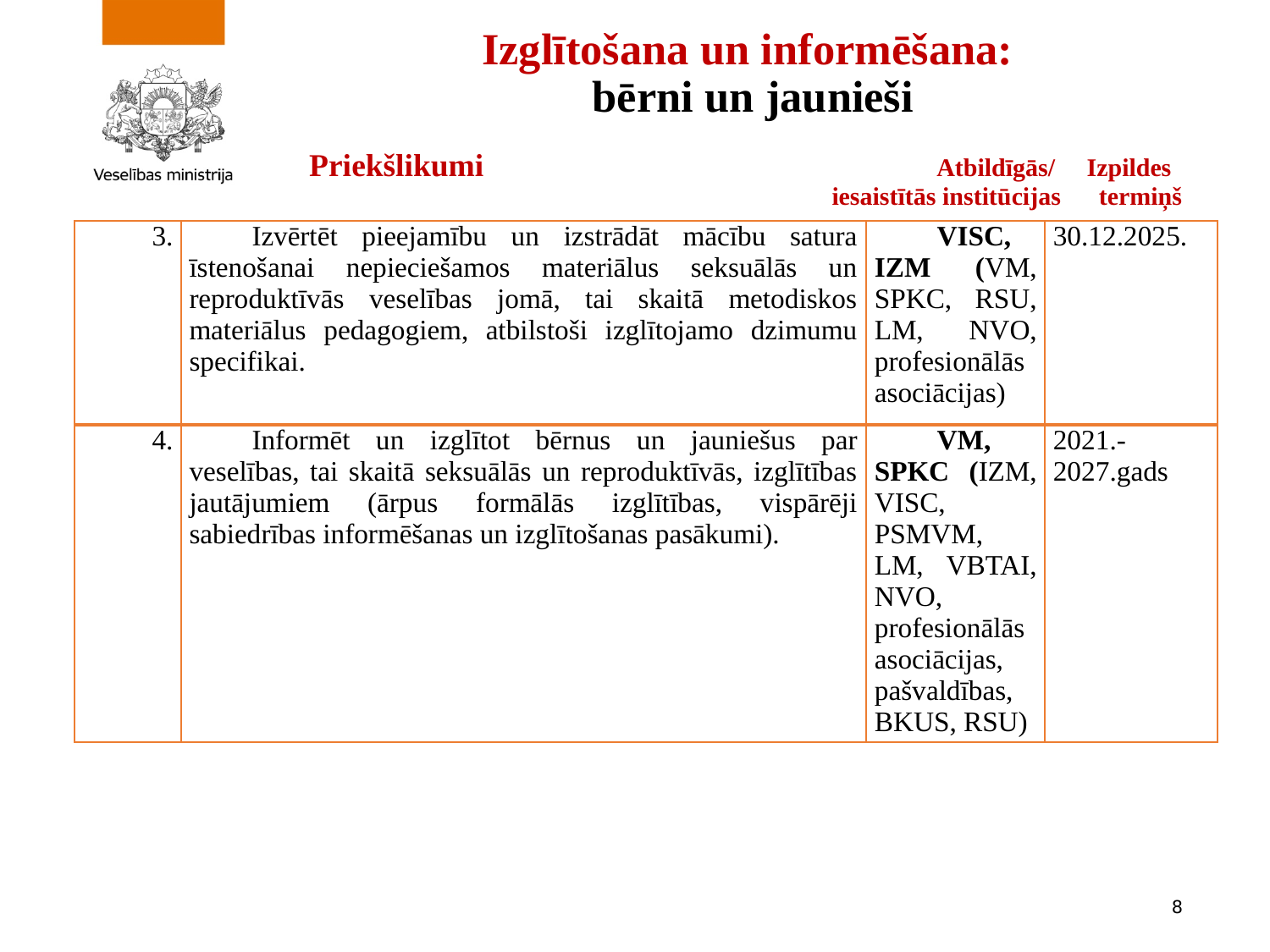

# Izglītošana un informēšana: bērni un jaunieši Priekšlikumi                                                                       Atbildīgās/     Izpildes iesaistītās institūcijas      termiņš
| 3. | Izvērtēt pieejamību un izstrādāt mācību satura īstenošanai nepieciešamos materiālus seksuālās un reproduktīvās veselības jomā, tai skaitā metodiskos materiālus pedagogiem, atbilstoši izglītojamo dzimumu specifikai. | VISC, IZM (VM, SPKC, RSU, LM, NVO, profesionālās asociācijas) | 30.12.2025. |
| --- | --- | --- | --- |
| 4. | Informēt un izglītot bērnus un jauniešus par veselības, tai skaitā seksuālās un reproduktīvās, izglītības jautājumiem (ārpus formālās izglītības, vispārēji sabiedrības informēšanas un izglītošanas pasākumi). | VM, SPKC (IZM, VISC, PSMVM, LM, VBTAI, NVO, profesionālās asociācijas, pašvaldības, BKUS, RSU) | 2021.-2027.gads |
8